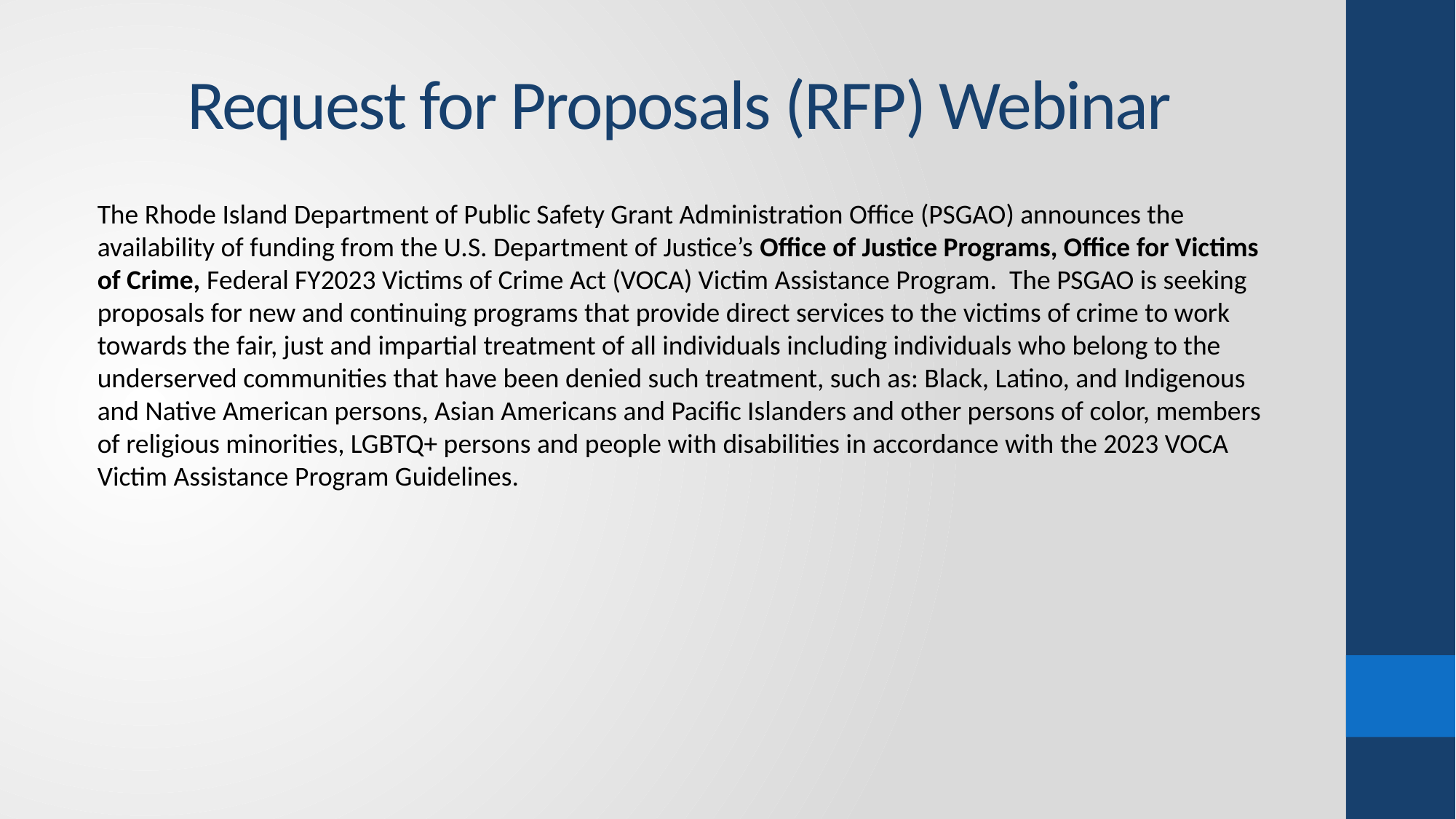

# Request for Proposals (RFP) Webinar
The Rhode Island Department of Public Safety Grant Administration Office (PSGAO) announces the availability of funding from the U.S. Department of Justice’s Office of Justice Programs, Office for Victims of Crime, Federal FY2023 Victims of Crime Act (VOCA) Victim Assistance Program.  The PSGAO is seeking proposals for new and continuing programs that provide direct services to the victims of crime to work towards the fair, just and impartial treatment of all individuals including individuals who belong to the underserved communities that have been denied such treatment, such as: Black, Latino, and Indigenous and Native American persons, Asian Americans and Pacific Islanders and other persons of color, members of religious minorities, LGBTQ+ persons and people with disabilities in accordance with the 2023 VOCA Victim Assistance Program Guidelines.